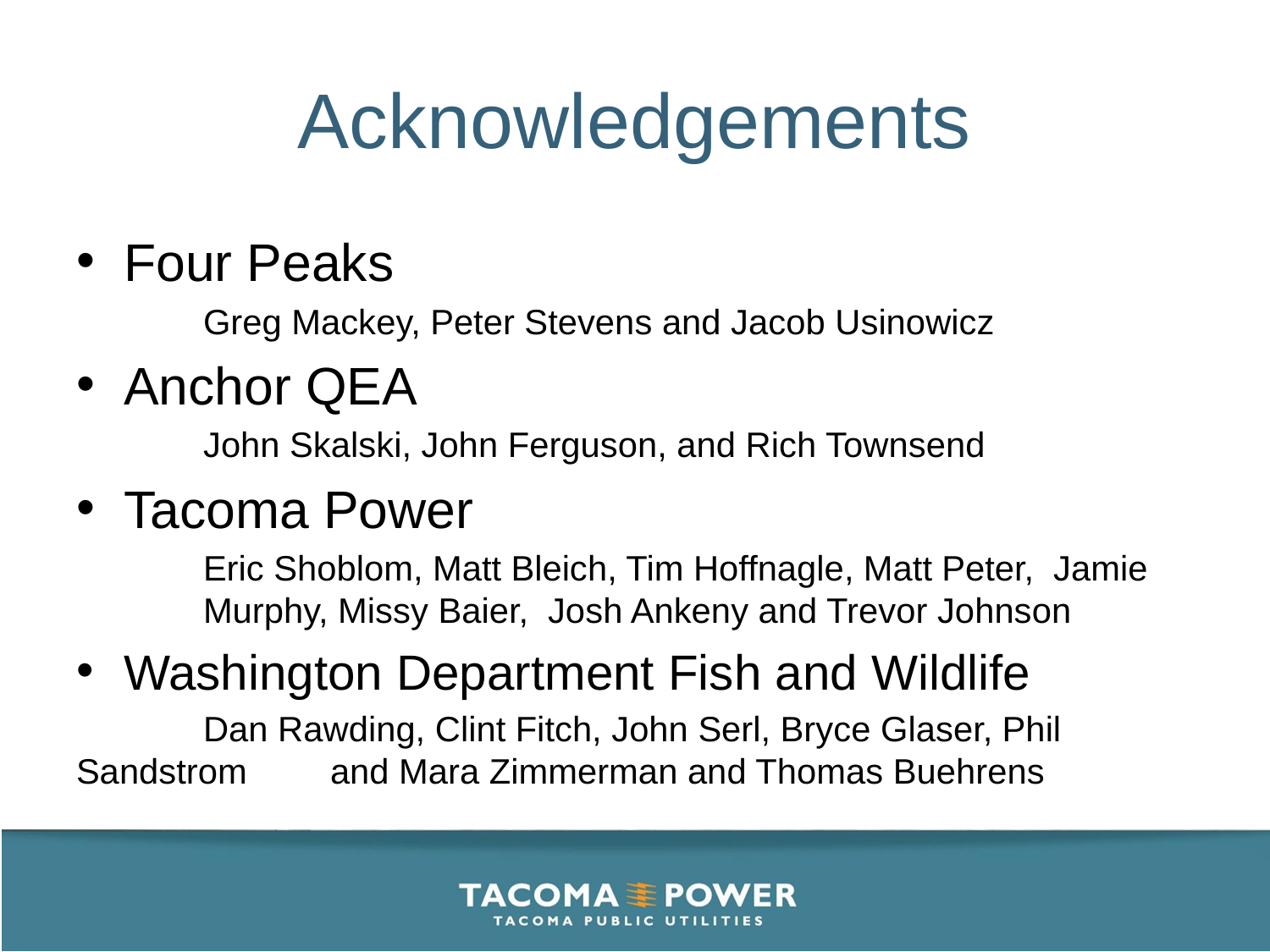

# Acknowledgements
Four Peaks
	Greg Mackey, Peter Stevens and Jacob Usinowicz
Anchor QEA
	John Skalski, John Ferguson, and Rich Townsend
Tacoma Power
	Eric Shoblom, Matt Bleich, Tim Hoffnagle, Matt Peter,  Jamie 	Murphy, Missy Baier,  Josh Ankeny and Trevor Johnson
Washington Department Fish and Wildlife
	Dan Rawding, Clint Fitch, John Serl, Bryce Glaser, Phil Sandstrom   	and Mara Zimmerman and Thomas Buehrens